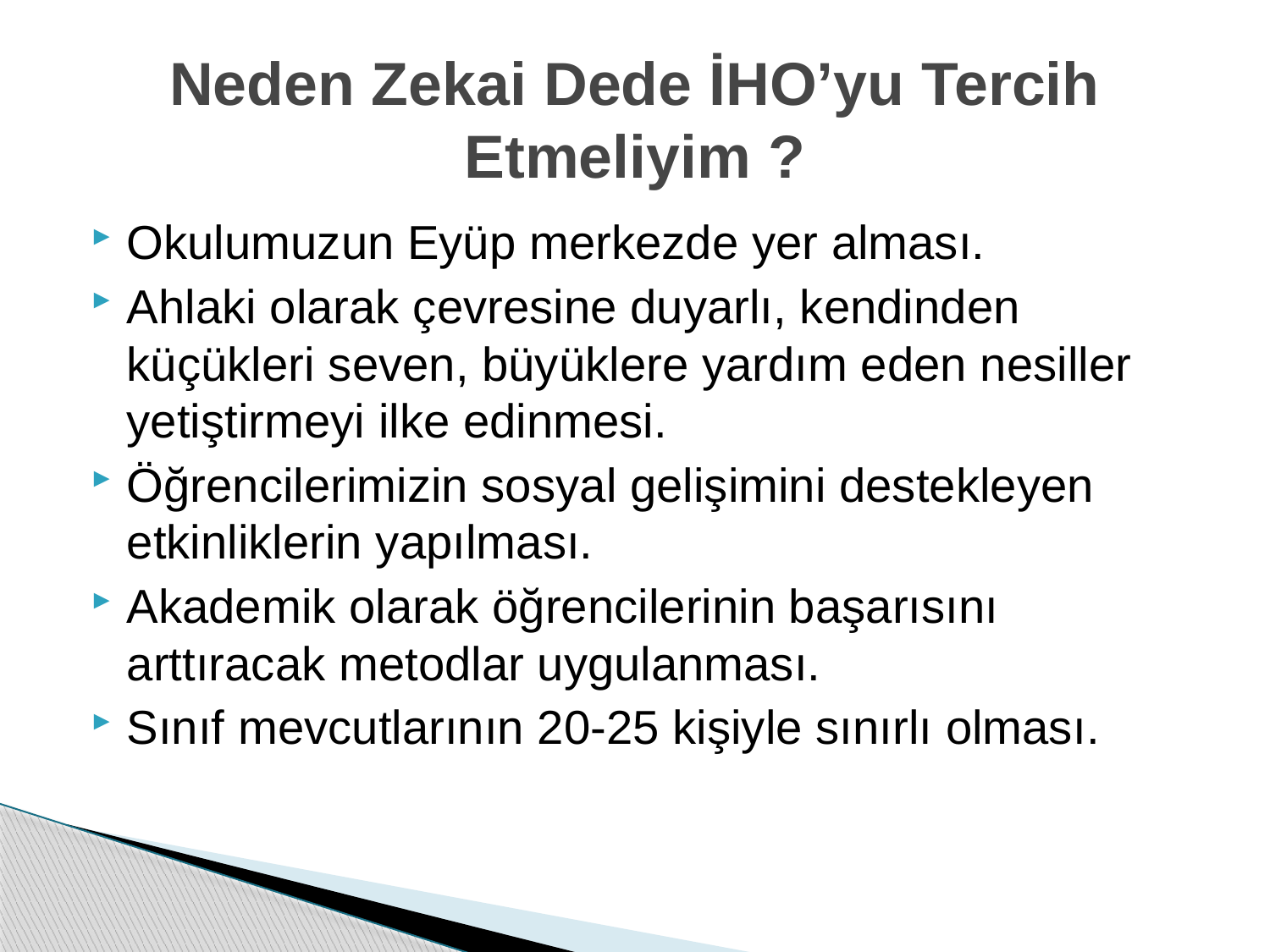

# Neden Zekai Dede İHO’yu Tercih Etmeliyim ?
Okulumuzun Eyüp merkezde yer alması.
Ahlaki olarak çevresine duyarlı, kendinden küçükleri seven, büyüklere yardım eden nesiller yetiştirmeyi ilke edinmesi.
Öğrencilerimizin sosyal gelişimini destekleyen etkinliklerin yapılması.
Akademik olarak öğrencilerinin başarısını arttıracak metodlar uygulanması.
Sınıf mevcutlarının 20-25 kişiyle sınırlı olması.